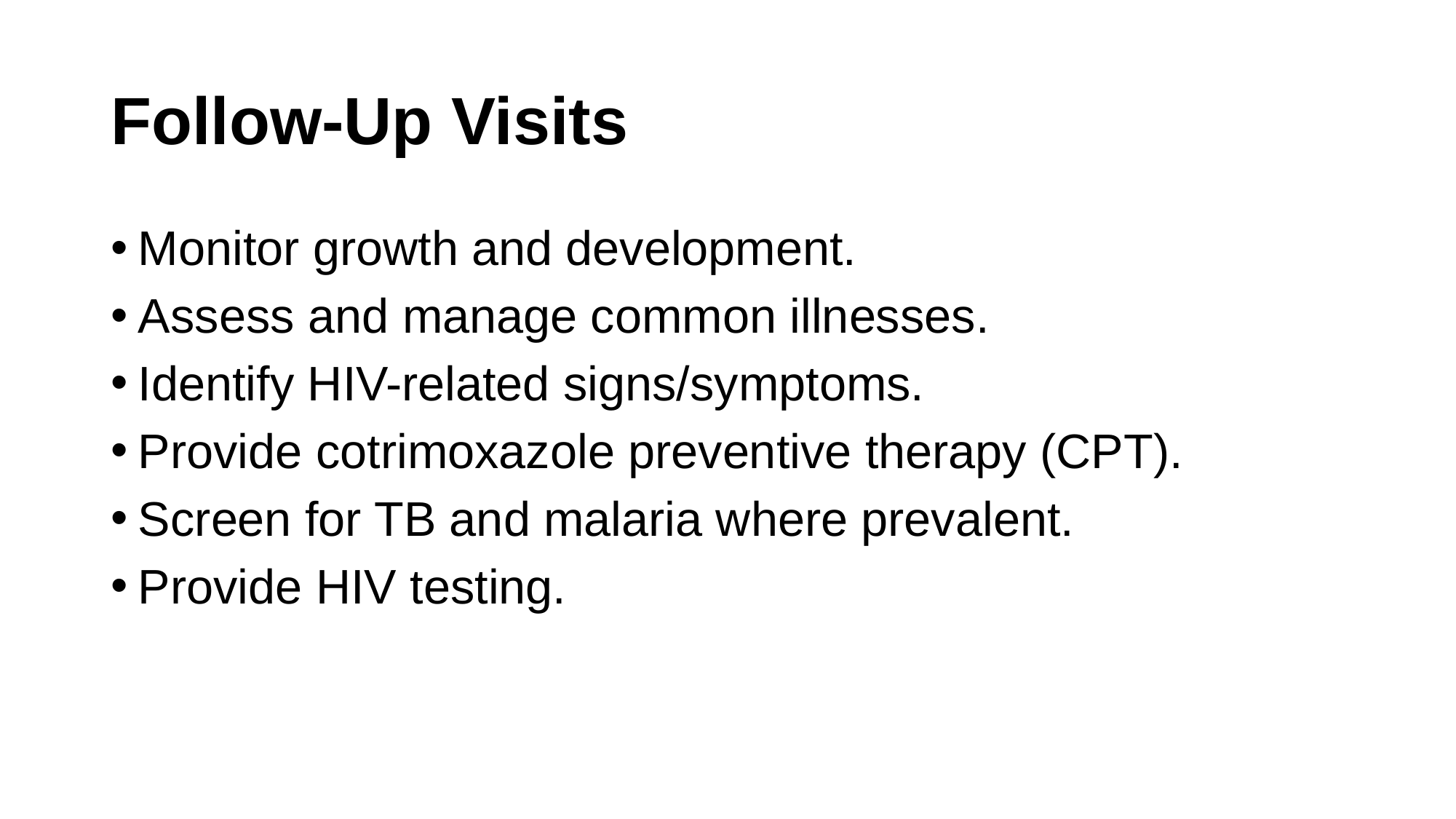

# Follow-Up Visits
Monitor growth and development.
Assess and manage common illnesses.
Identify HIV-related signs/symptoms.
Provide cotrimoxazole preventive therapy (CPT).
Screen for TB and malaria where prevalent.
Provide HIV testing.